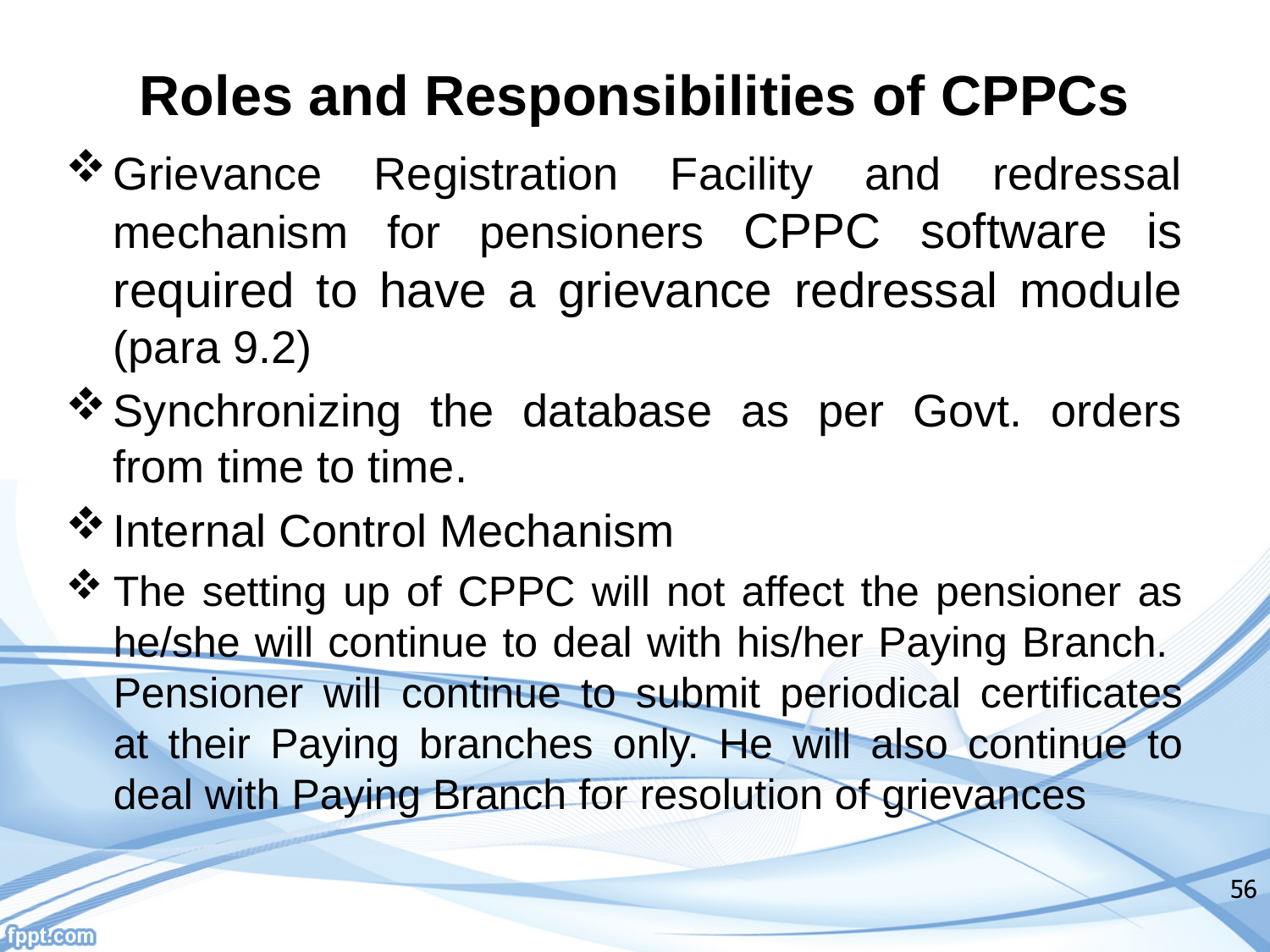

# Roles and Responsibilities of CPPCs
Grievance Registration Facility and redressal mechanism for pensioners CPPC software is required to have a grievance redressal module (para 9.2)
Synchronizing the database as per Govt. orders from time to time.
Internal Control Mechanism
The setting up of CPPC will not affect the pensioner as he/she will continue to deal with his/her Paying Branch.  Pensioner will continue to submit periodical certificates at their Paying branches only. He will also continue to deal with Paying Branch for resolution of grievances
56